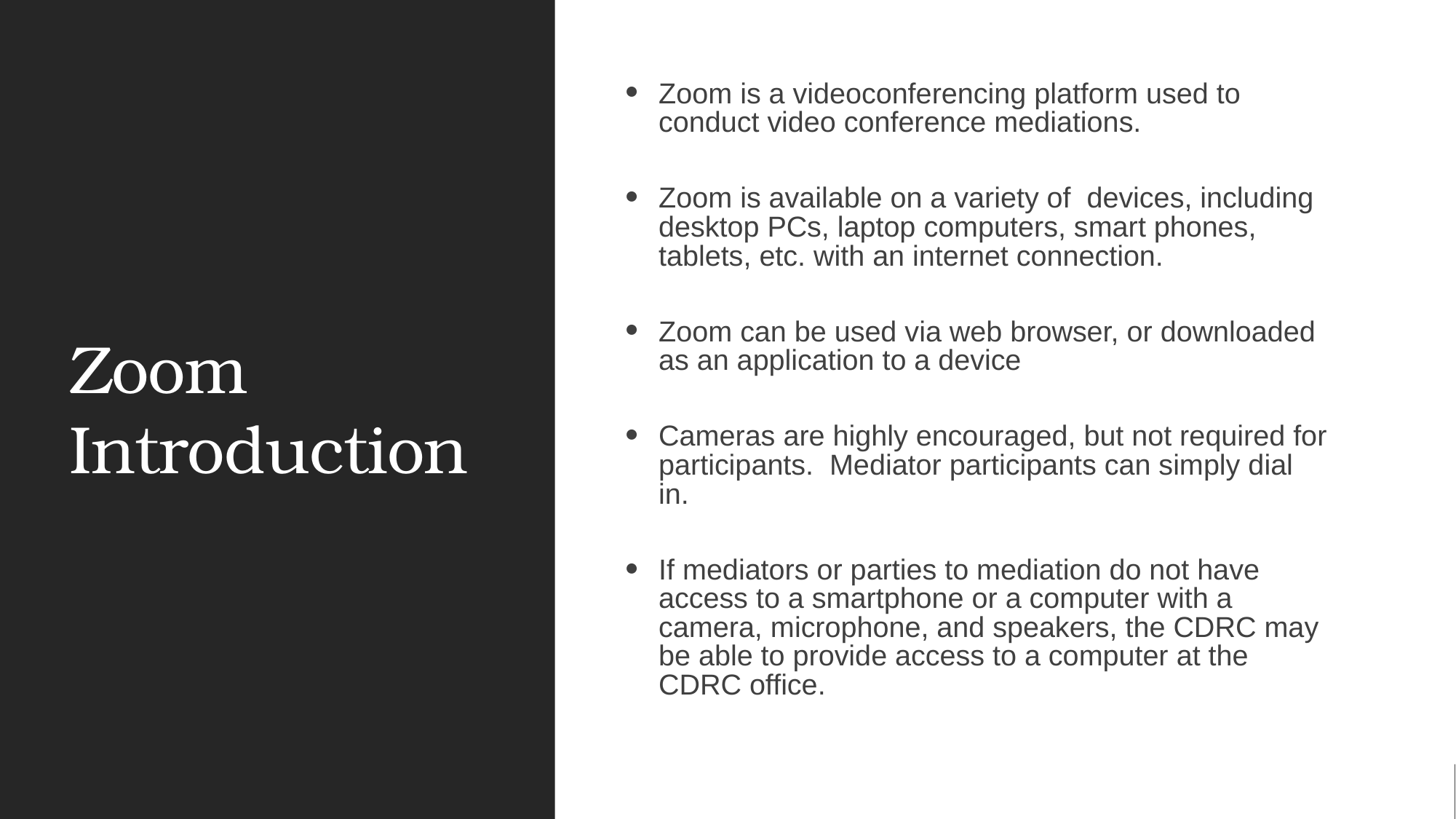

Zoom Introduction
Zoom is a videoconferencing platform used to conduct video conference mediations.

Zoom is available on a variety of  devices, including desktop PCs, laptop computers, smart phones, tablets, etc. with an internet connection.

Zoom can be used via web browser, or downloaded as an application to a device

Cameras are highly encouraged, but not required for participants.  Mediator participants can simply dial in.

If mediators or parties to mediation do not have access to a smartphone or a computer with a camera, microphone, and speakers, the CDRC may be able to provide access to a computer at the CDRC office.